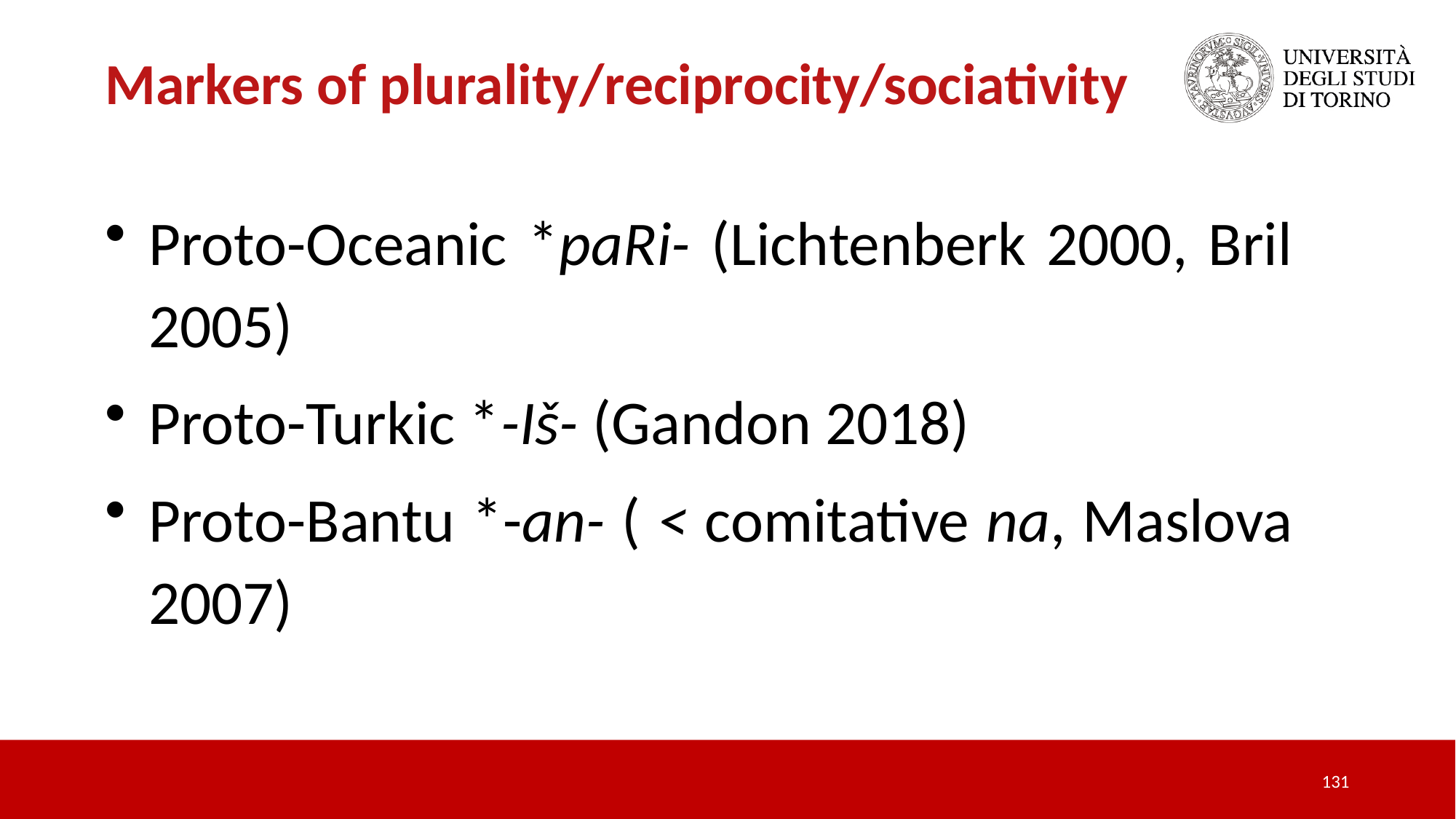

Markers of plurality/reciprocity/sociativity
Proto-Oceanic *paRi- (Lichtenberk 2000, Bril 2005)
Proto-Turkic *-Iš- (Gandon 2018)
Proto-Bantu *-an- ( < comitative na, Maslova 2007)
131